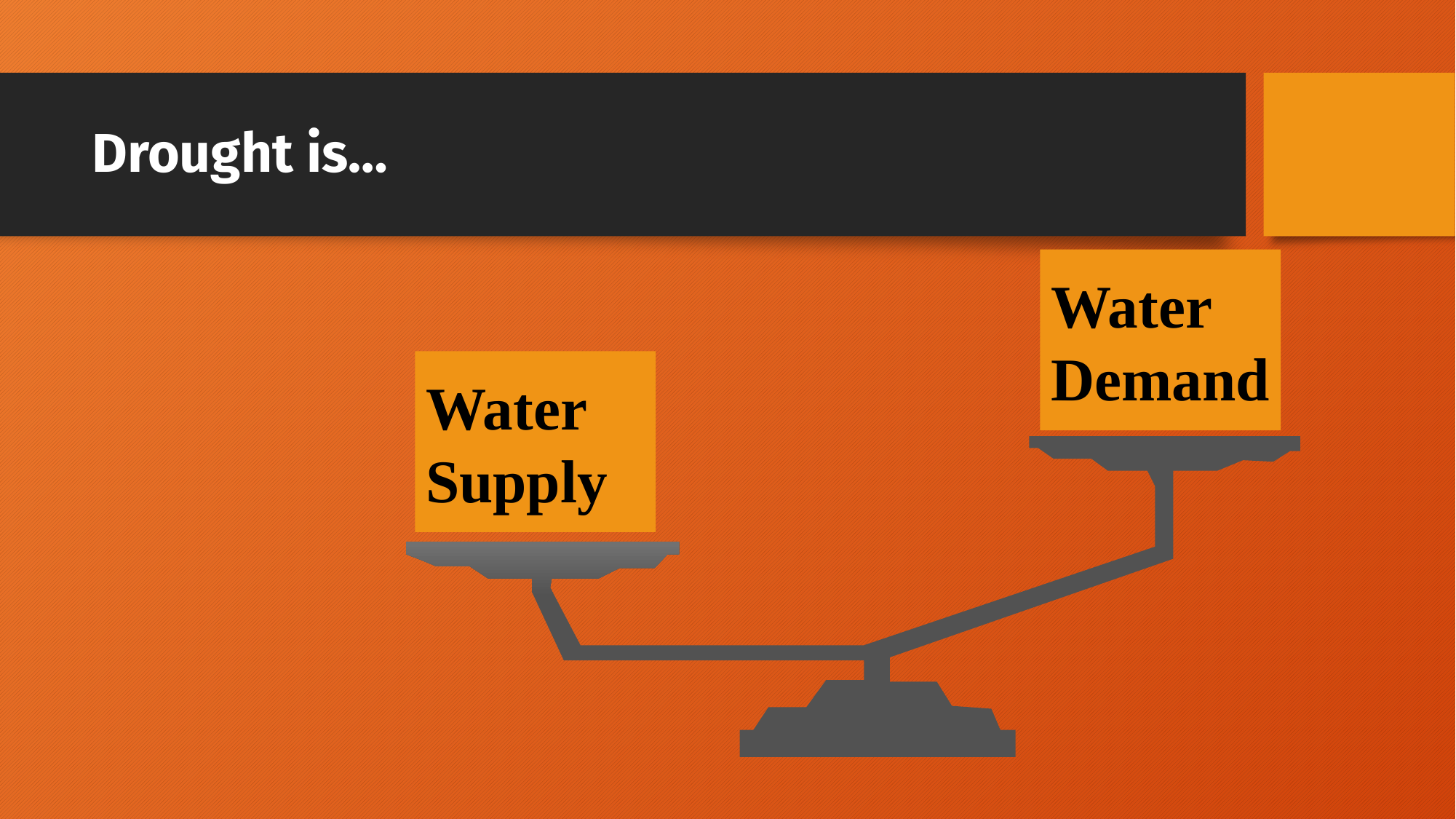

# Drought is…
Water
Demand
Water
Supply